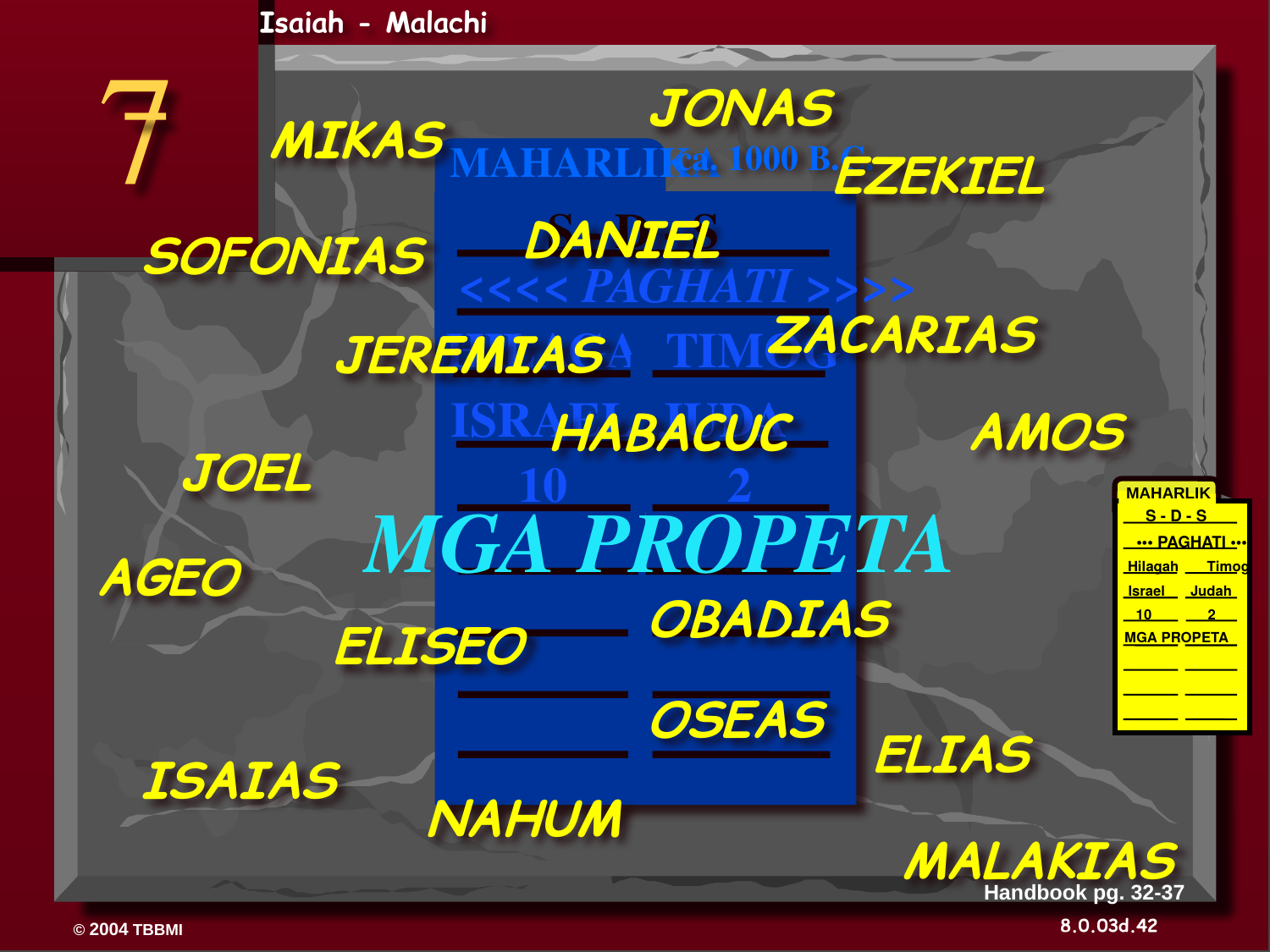

Isaiah - Malachi
7
JONAS
MIKAS

 MAHARLIKA
ca. 1000 B.C.
EZEKIEL

S - D - S
DANIEL
SOFONIAS

<<<< PAGHATI >>>>

ZACARIAS
 HILAGA  TIMOG

JEREMIAS

ISRAEL  JUDA
AMOS
HABACUC
JOEL

10             2
MAHARLIK

S - D - S
 ••• PAGHATI •••
Hilagah       Timog
 Israel
  Judah
10              2
MGA PROPETA

 MGA PROPETA

AGEO

OBADIAS

ELISEO

OSEAS

ELIAS
ISAIAS

NAHUM
MALAKIAS
Handbook pg. 32-37
42